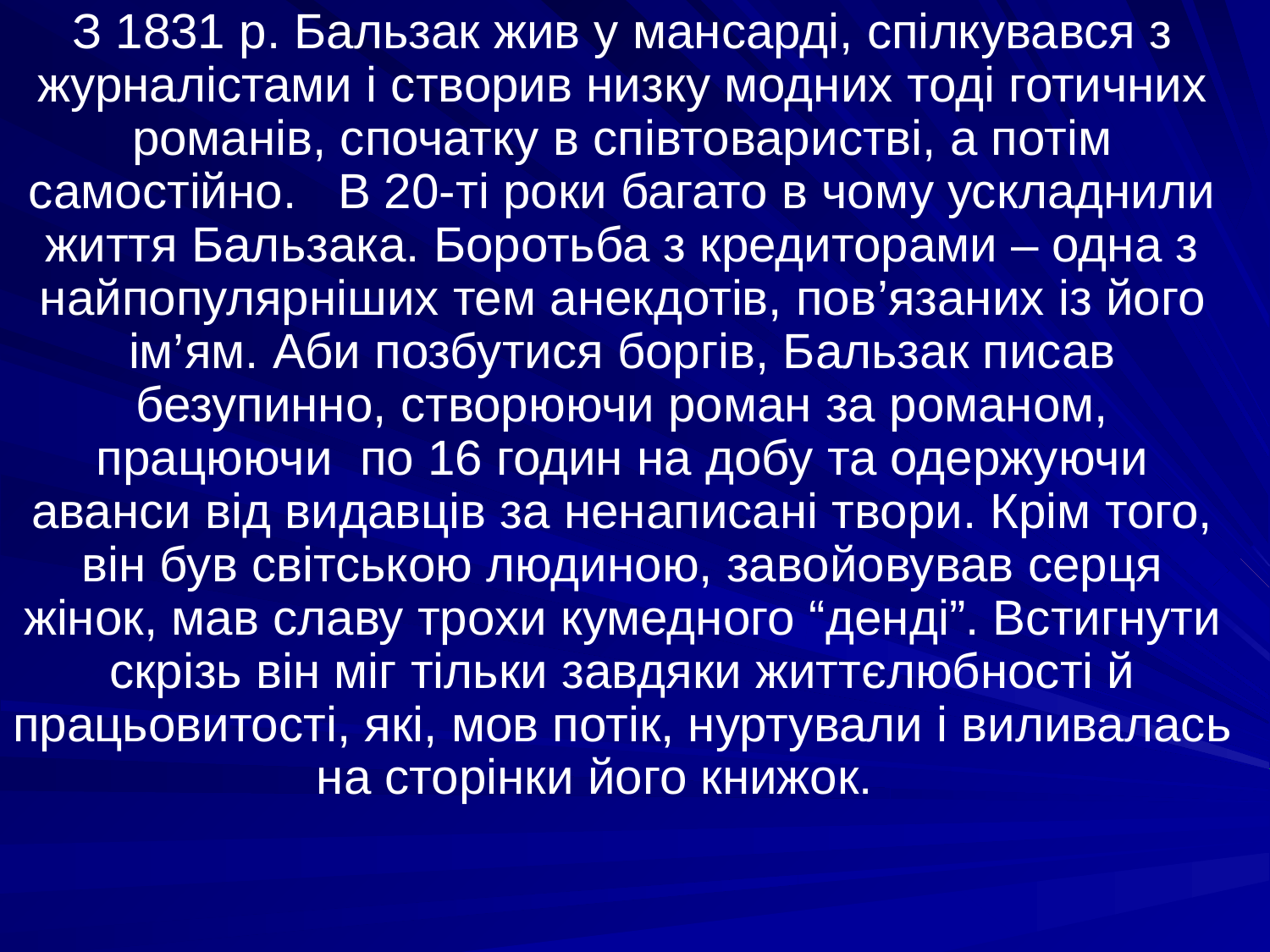

З 1831 р. Бальзак жив у мансарді, спілкувався з журналістами і створив низку модних тоді готичних романів, спочатку в співтоваристві, а потім самостійно.   В 20-ті роки багато в чому ускладнили життя Бальзака. Боротьба з кредиторами – одна з найпопулярніших тем анекдотів, пов’язаних із його ім’ям. Аби позбутися боргів, Бальзак писав безупинно, створюючи роман за романом, працюючи  по 16 годин на добу та одержуючи аванси від видавців за ненаписані твори. Крім того, він був світською людиною, завойовував серця жінок, мав славу трохи кумедного “денді”. Встигнути скрізь він міг тільки завдяки життєлюбності й працьовитості, які, мов потік, нуртували і виливалась на сторінки його книжок.